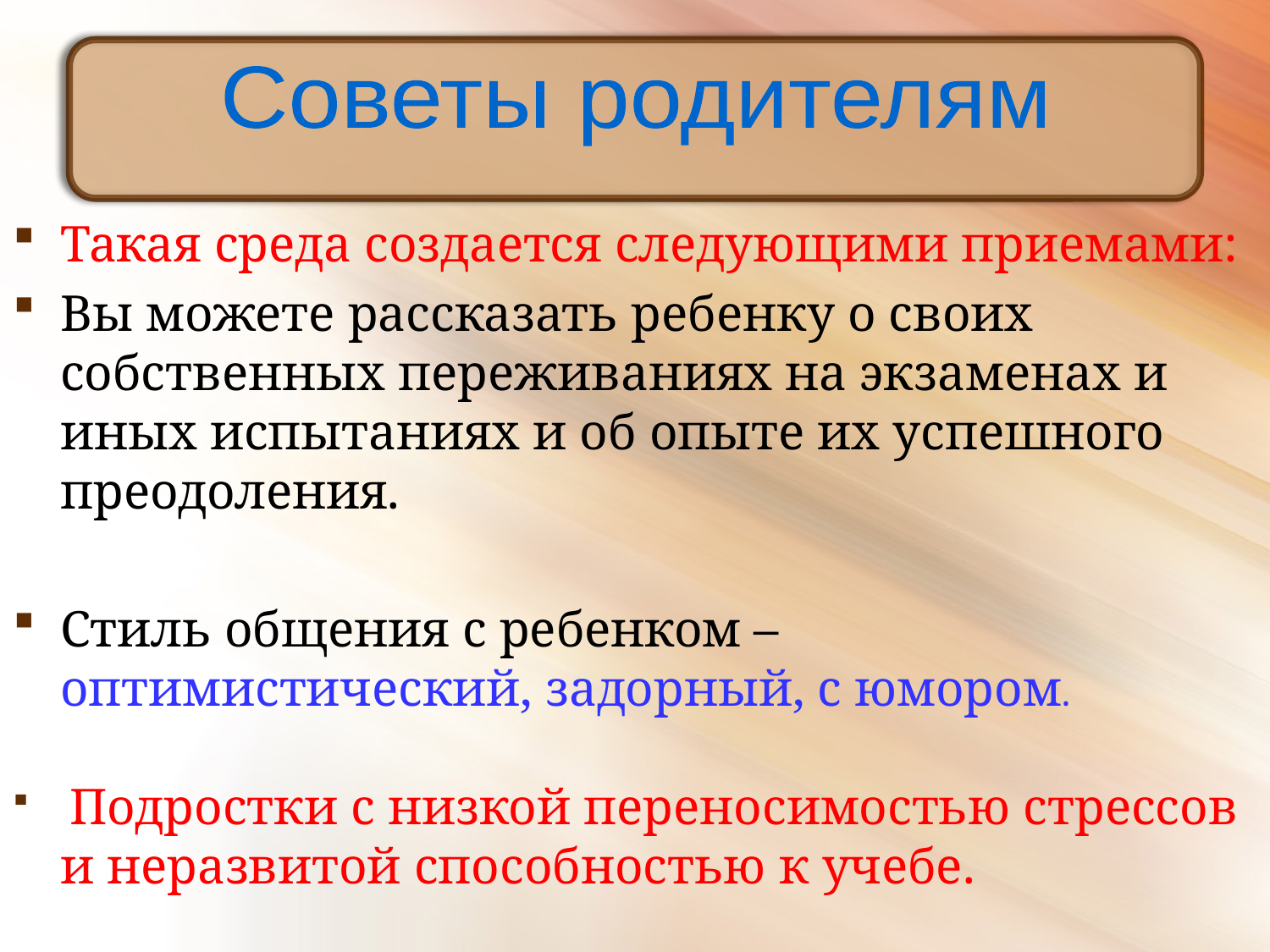

Советы родителям
Такая среда создается следующими приемами:
Вы можете рассказать ребенку о своих собственных переживаниях на экзаменах и иных испытаниях и об опыте их успешного преодоления.

Стиль общения с ребенком – оптимистический, задорный, с юмором.

 Подростки с низкой переносимостью стрессов и неразвитой способностью к учебе.